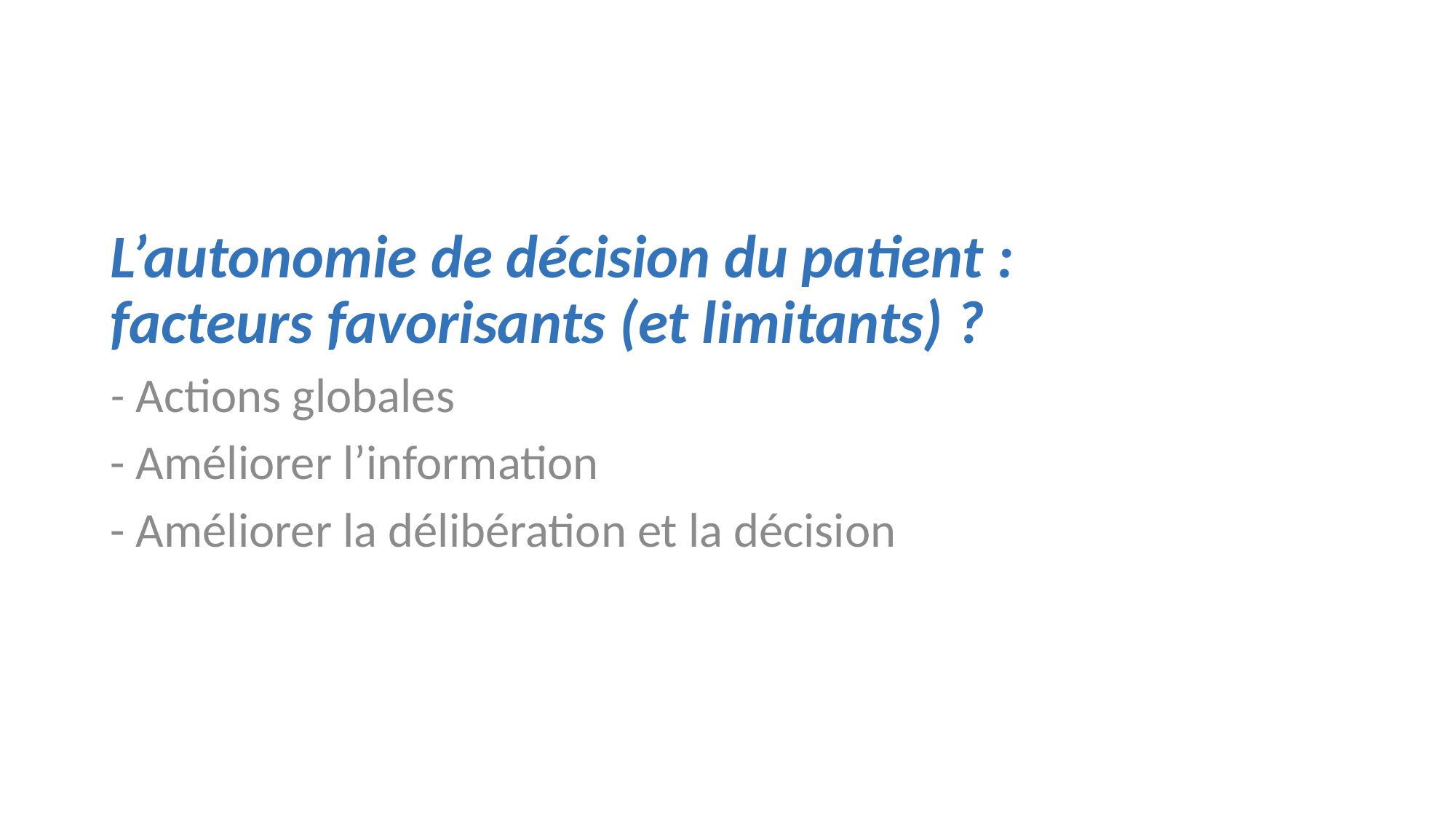

# L’autonomie de décision du patient : facteurs favorisants (et limitants) ?
- Actions globales
- Améliorer l’information
- Améliorer la délibération et la décision